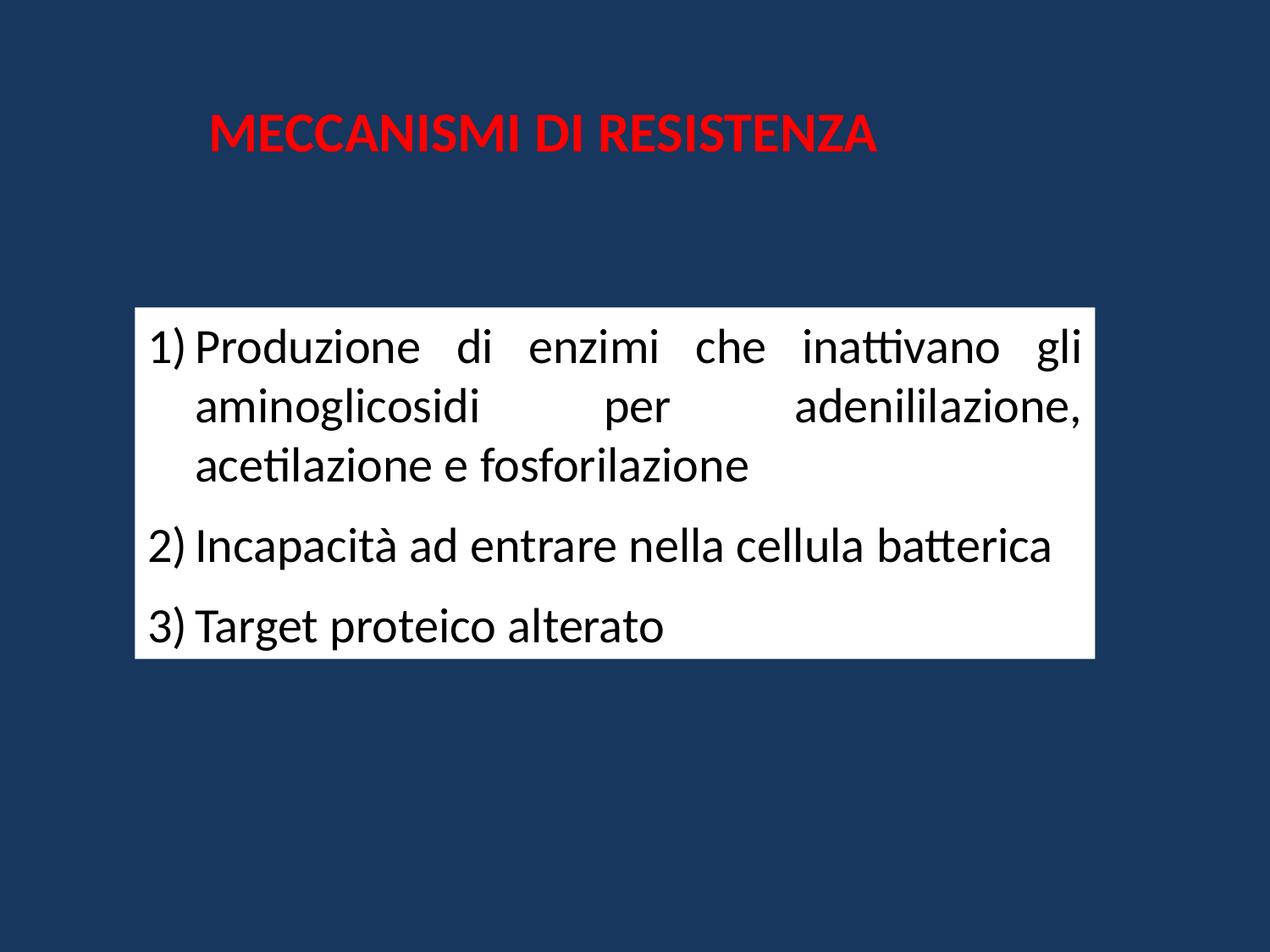

MECCANISMI DI RESISTENZA
Produzione di enzimi che inattivano gli aminoglicosidi per adenililazione, acetilazione e fosforilazione
Incapacità ad entrare nella cellula batterica
Target proteico alterato